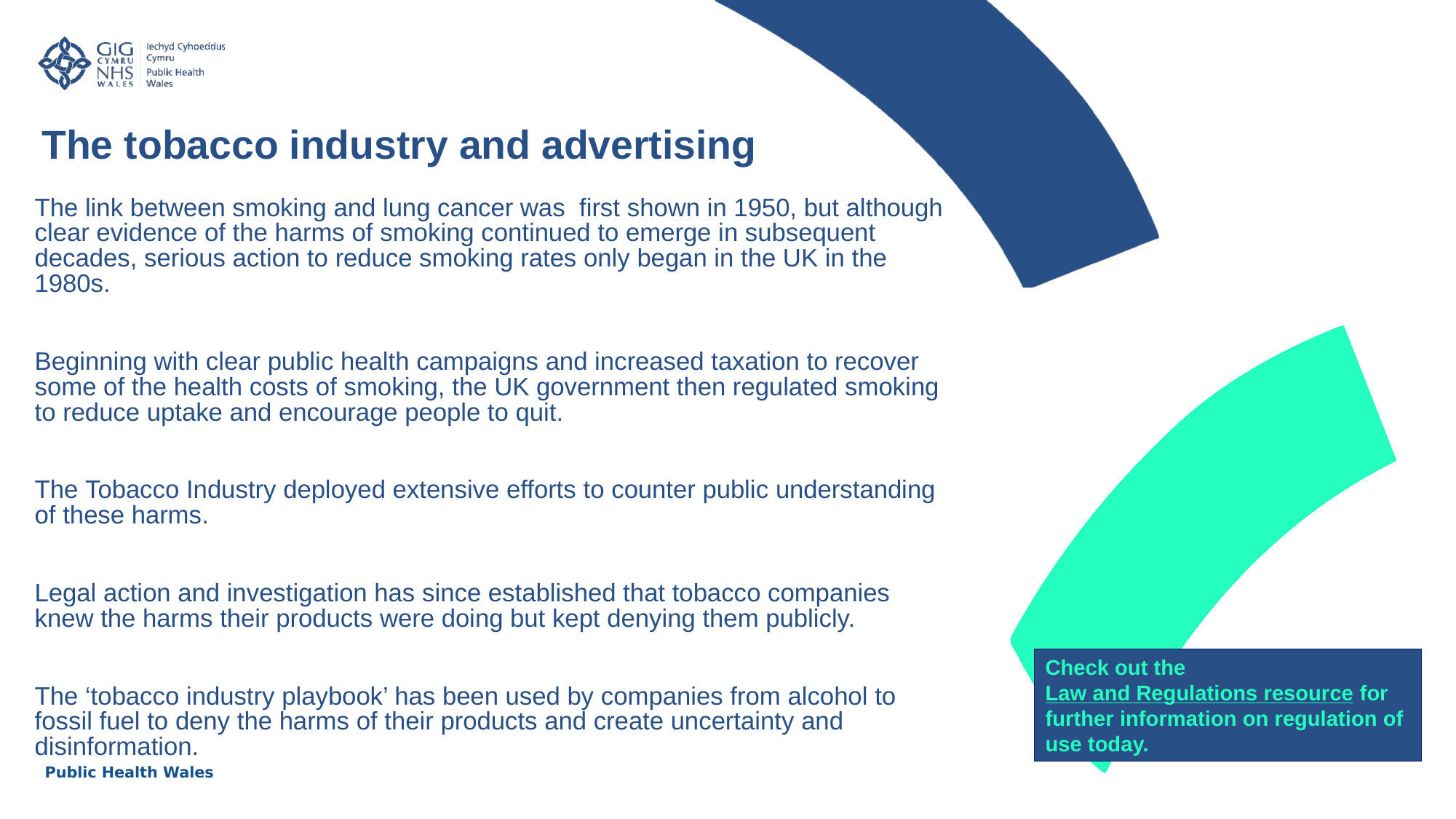

The tobacco industry and advertising

The link between smoking and lung cancer was  first shown in 1950, but although clear evidence of the harms of smoking continued to emerge in subsequent decades, serious action to reduce smoking rates only began in the UK in the 1980s.

Beginning with clear public health campaigns and increased taxation to recover some of the health costs of smoking, the UK government then regulated smoking to reduce uptake and encourage people to quit.

The Tobacco Industry deployed extensive efforts to counter public understanding of these harms.

Legal action and investigation has since established that tobacco companies knew the harms their products were doing but kept denying them publicly.

The ‘tobacco industry playbook’ has been used by companies from alcohol to fossil fuel to deny the harms of their products and create uncertainty and disinformation.

Check out the Law and Regulations resource for further information on regulation of use today.